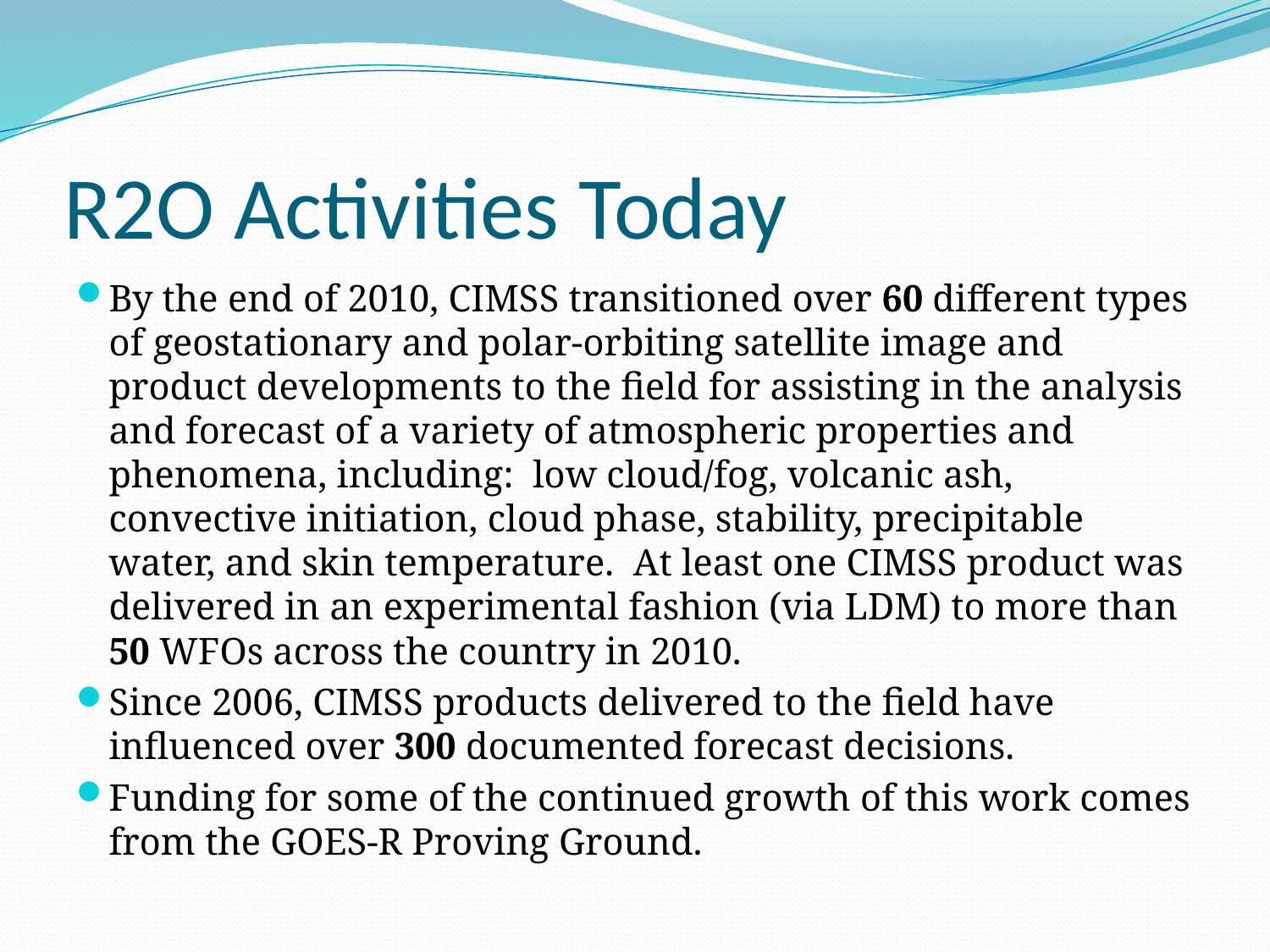

# R2O Activities Today
By the end of 2010, CIMSS transitioned over 60 different types of geostationary and polar-orbiting satellite image and product developments to the field for assisting in the analysis and forecast of a variety of atmospheric properties and phenomena, including:  low cloud/fog, volcanic ash, convective initiation, cloud phase, stability, precipitable water, and skin temperature.  At least one CIMSS product was delivered in an experimental fashion (via LDM) to more than 50 WFOs across the country in 2010.
Since 2006, CIMSS products delivered to the field have influenced over 300 documented forecast decisions.
Funding for some of the continued growth of this work comes from the GOES-R Proving Ground.